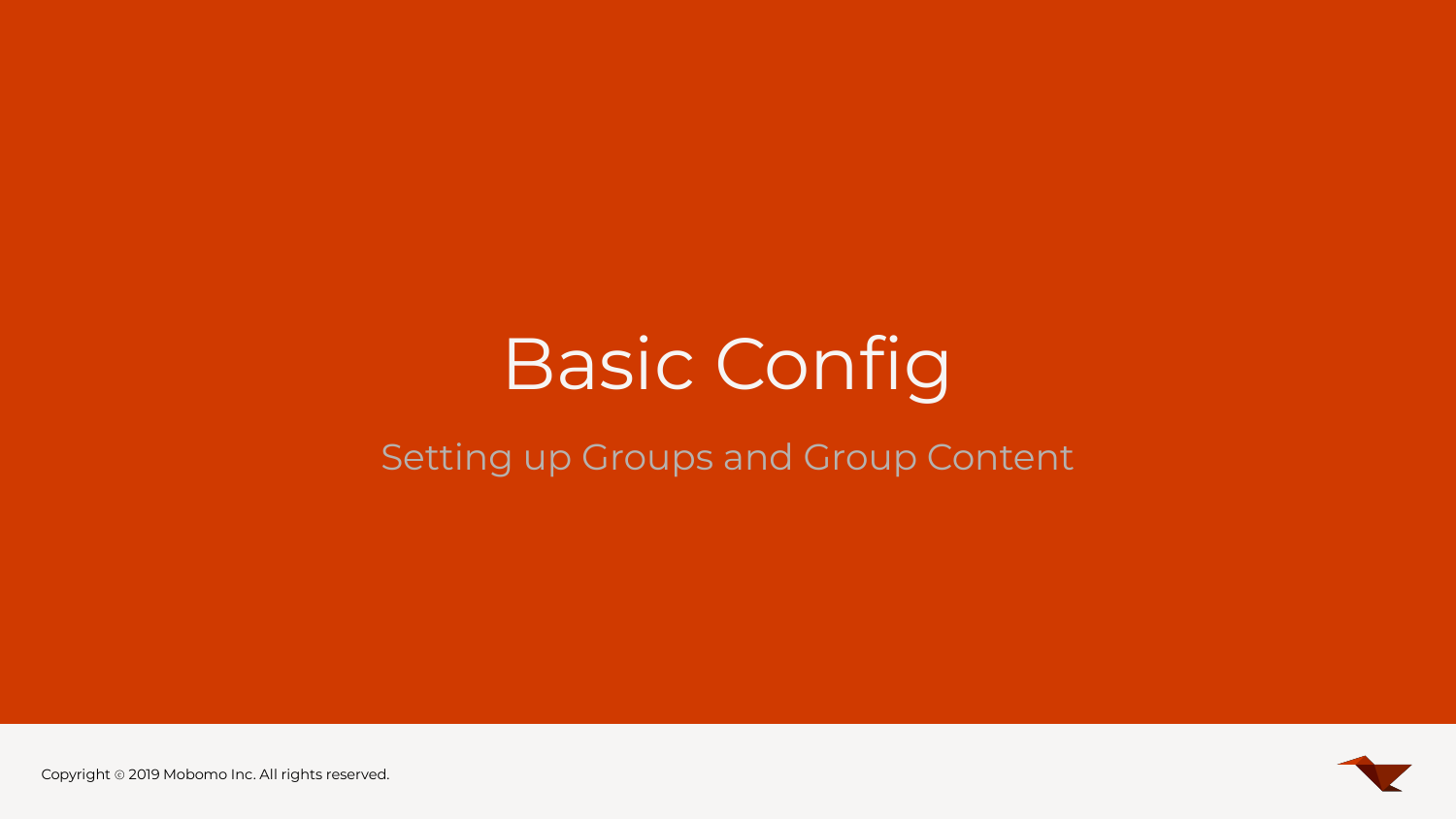

# Basic Config
Setting up Groups and Group Content